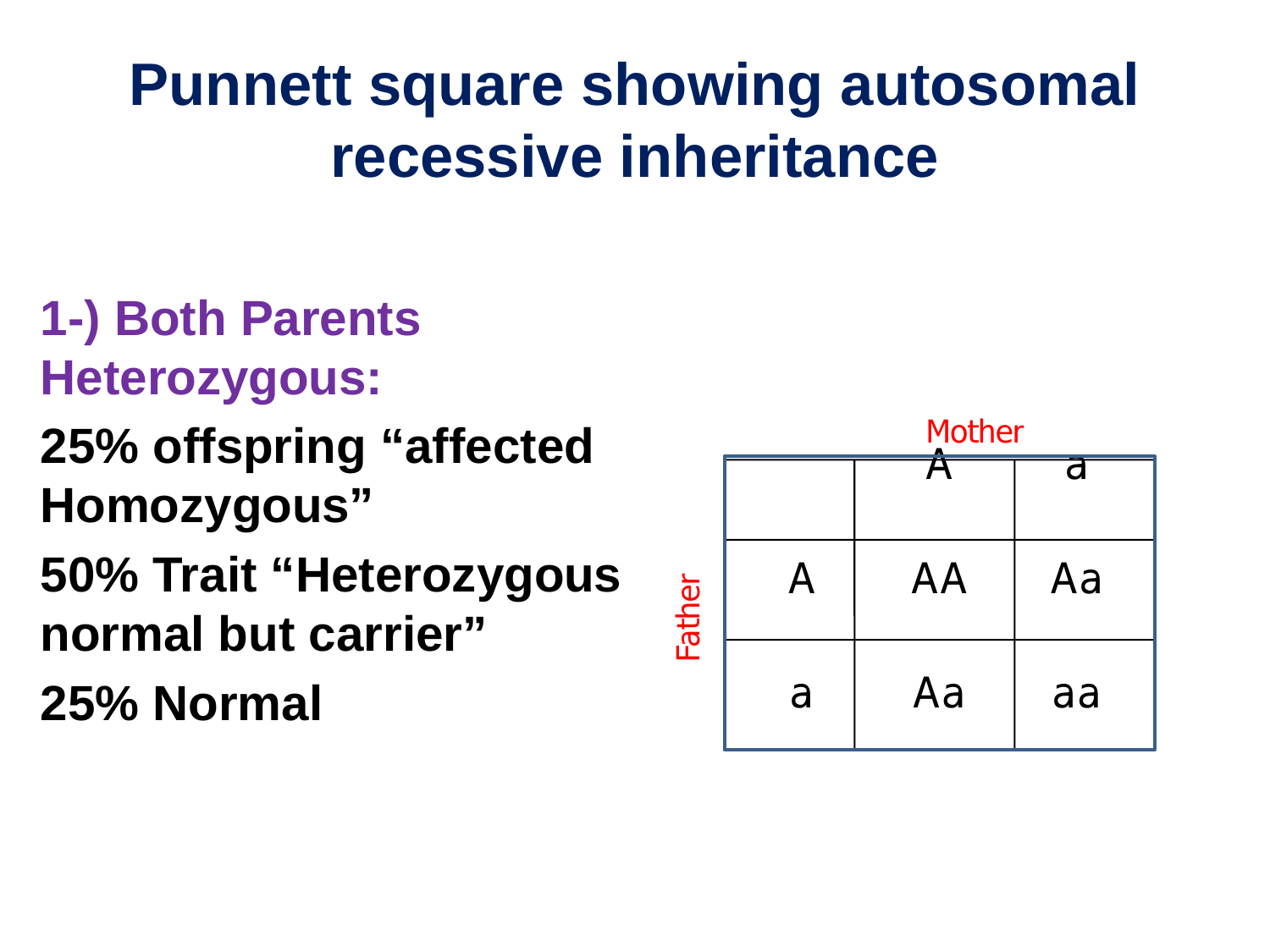

# Punnett square showing autosomal recessive inheritance
1-) Both Parents Heterozygous:
25% offspring “affected Homozygous”
50% Trait “Heterozygous normal but carrier”
25% Normal
|  | A | a |
| --- | --- | --- |
| A | AA | Aa |
| a | Aa | aa |
Mother

Father